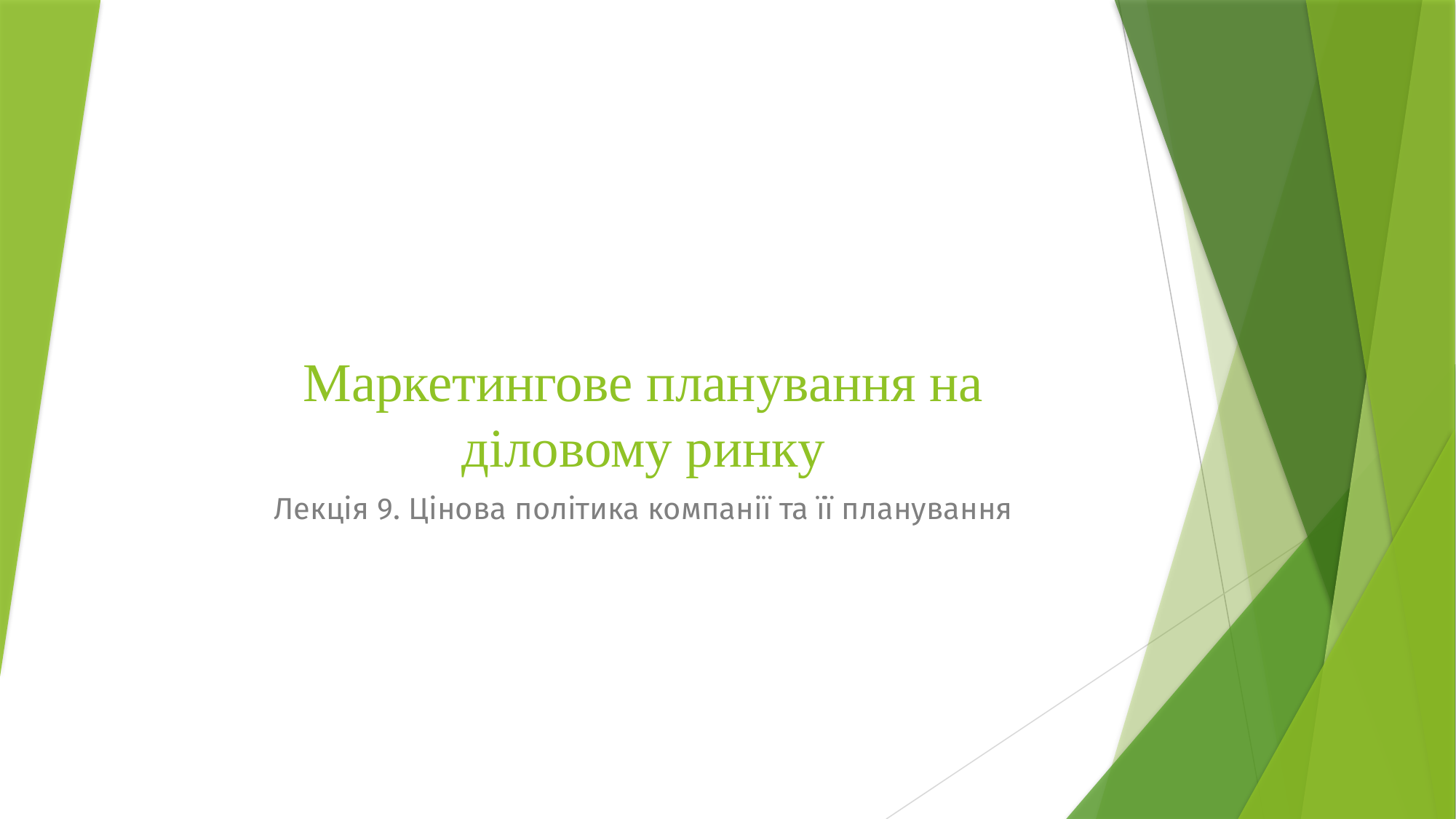

# Маркетингове планування на діловому ринку
Лекція 9. Цінова політика компанії та її планування